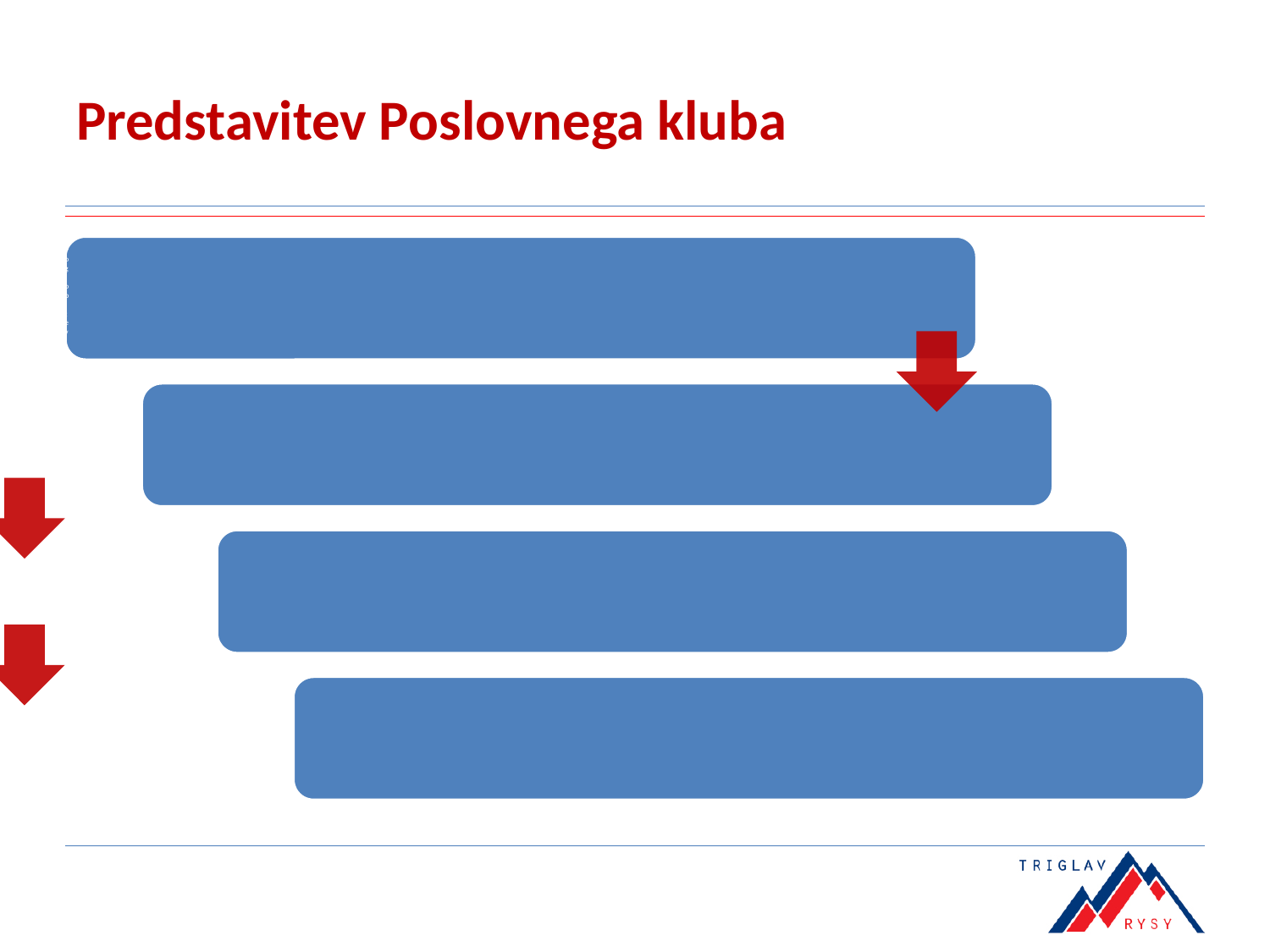

# Predstavitev Poslovnega kluba
Poglobitev in širitev bilateralnega sodelovanja med državama